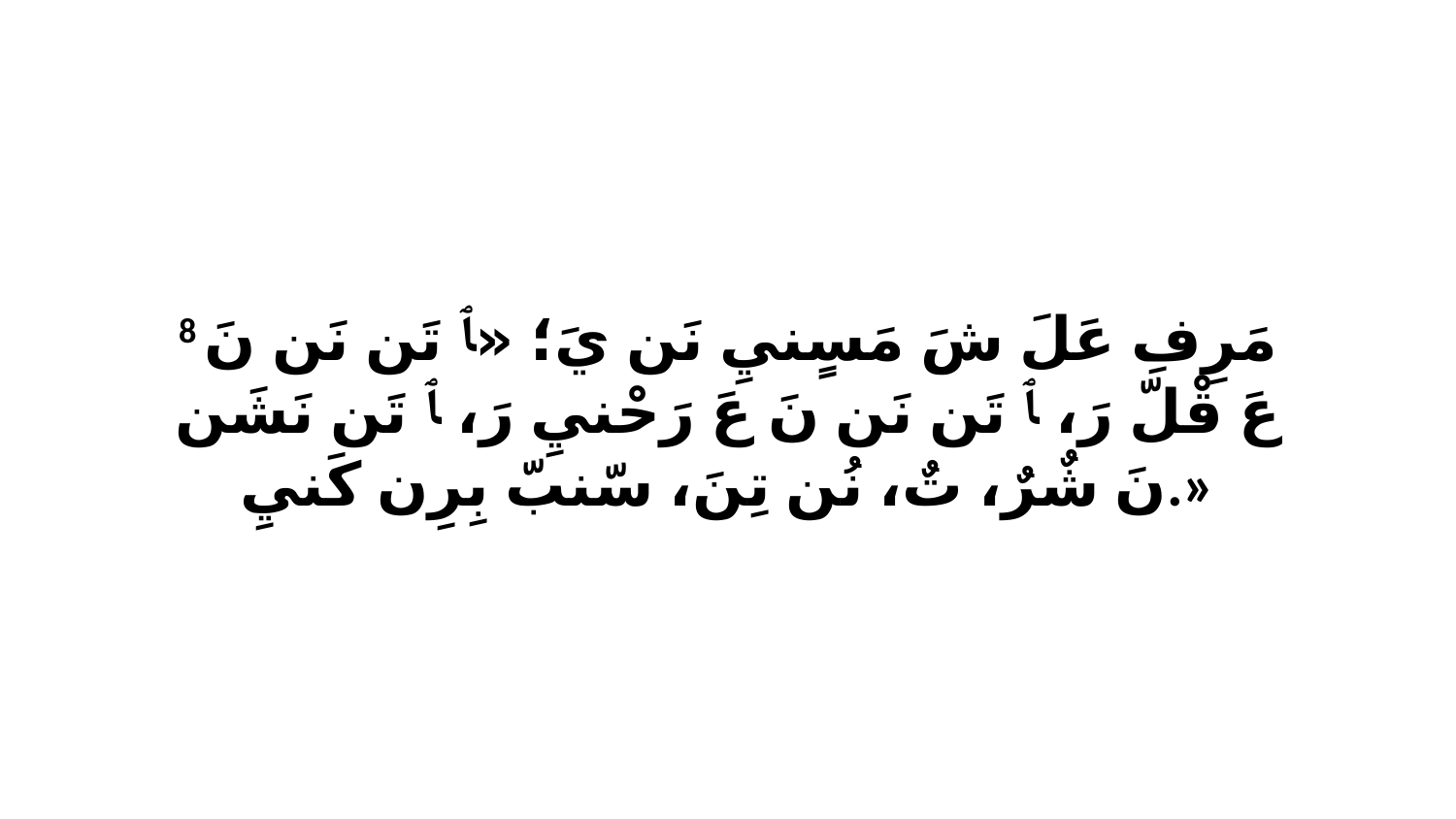

8 مَرِفِ عَلَ شَ مَسٍنيِ نَن يَ؛ «ﭑ تَن نَن نَ عَ قْلّ رَ، ﭑ تَن نَن نَ عَ رَحْنيِ رَ، ﭑ تَن نَشَن نَ شٌرٌ، تٌ، نُن تِنَ، سّنبّ بِرِن كَنيِ.»